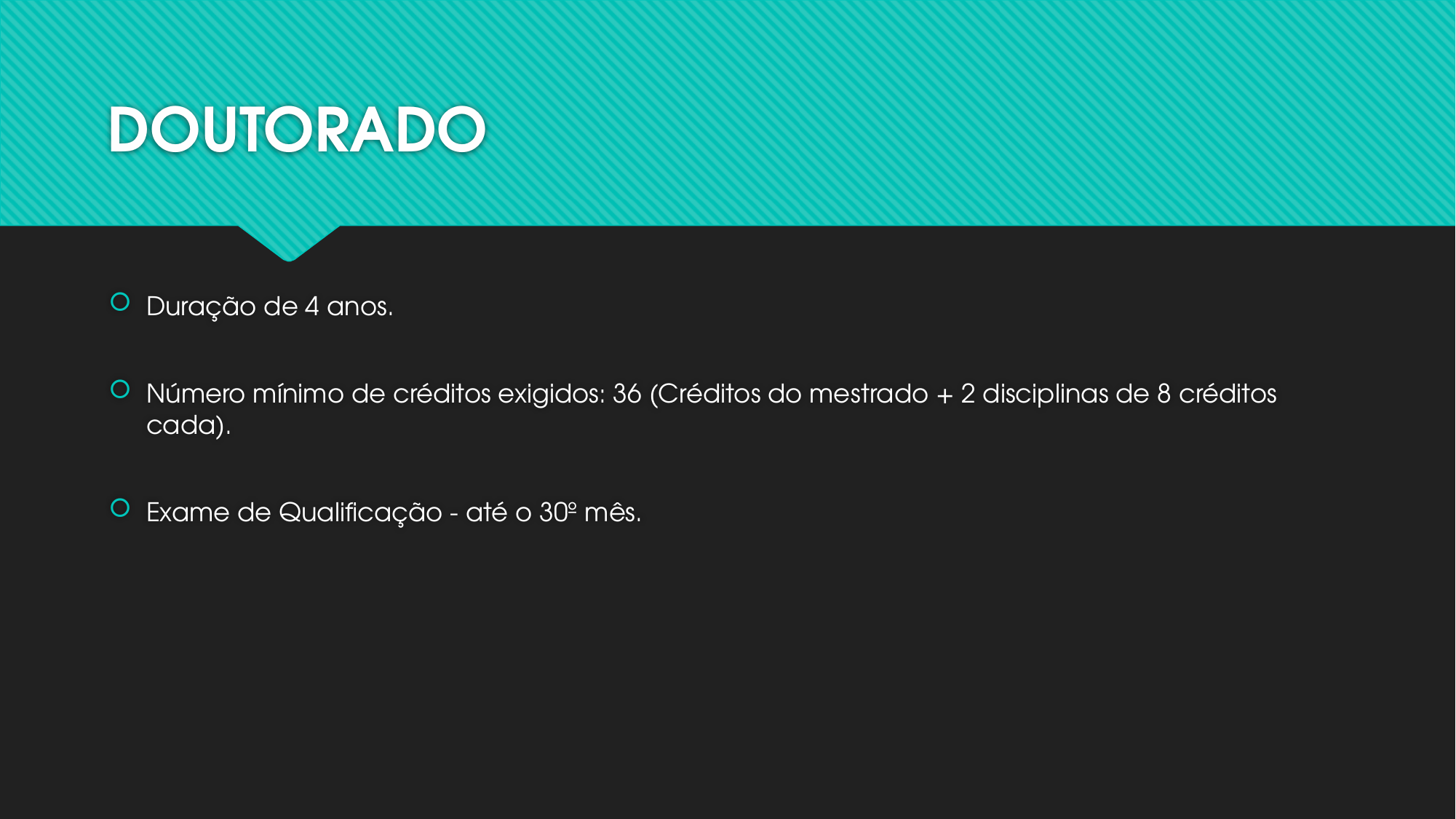

# DOUTORADO
Duração de 4 anos.

Número mínimo de créditos exigidos: 36 (Créditos do mestrado + 2 disciplinas de 8 créditos cada).

Exame de Qualificação - até o 30º mês.